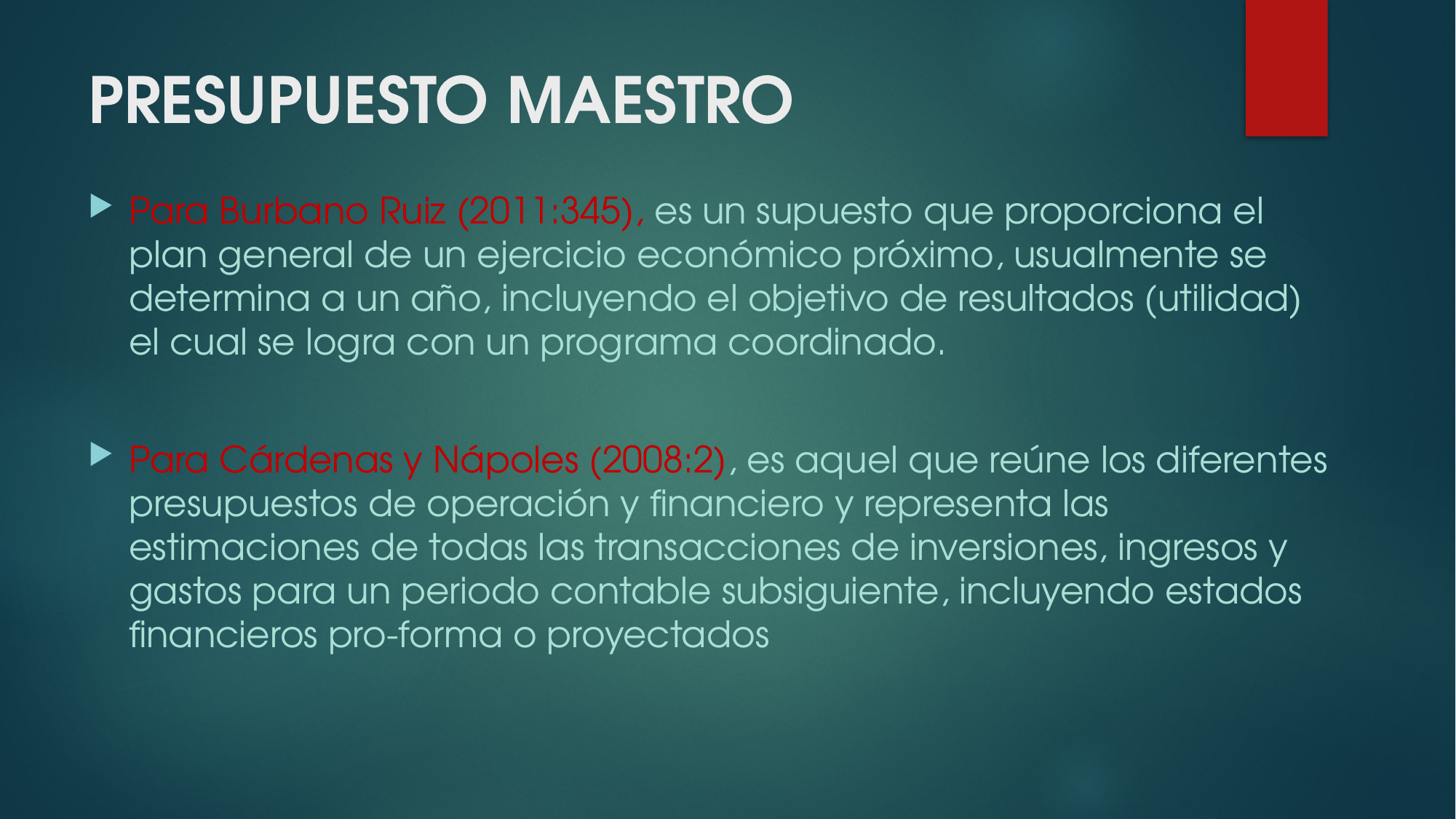

# PRESUPUESTO MAESTRO
Para Burbano Ruiz (2011:345), es un supuesto que proporciona el plan general de un ejercicio económico próximo, usualmente se determina a un año, incluyendo el objetivo de resultados (utilidad) el cual se logra con un programa coordinado.

Para Cárdenas y Nápoles (2008:2), es aquel que reúne los diferentes presupuestos de operación y financiero y representa las estimaciones de todas las transacciones de inversiones, ingresos y gastos para un periodo contable subsiguiente, incluyendo estados financieros pro-forma o proyectados